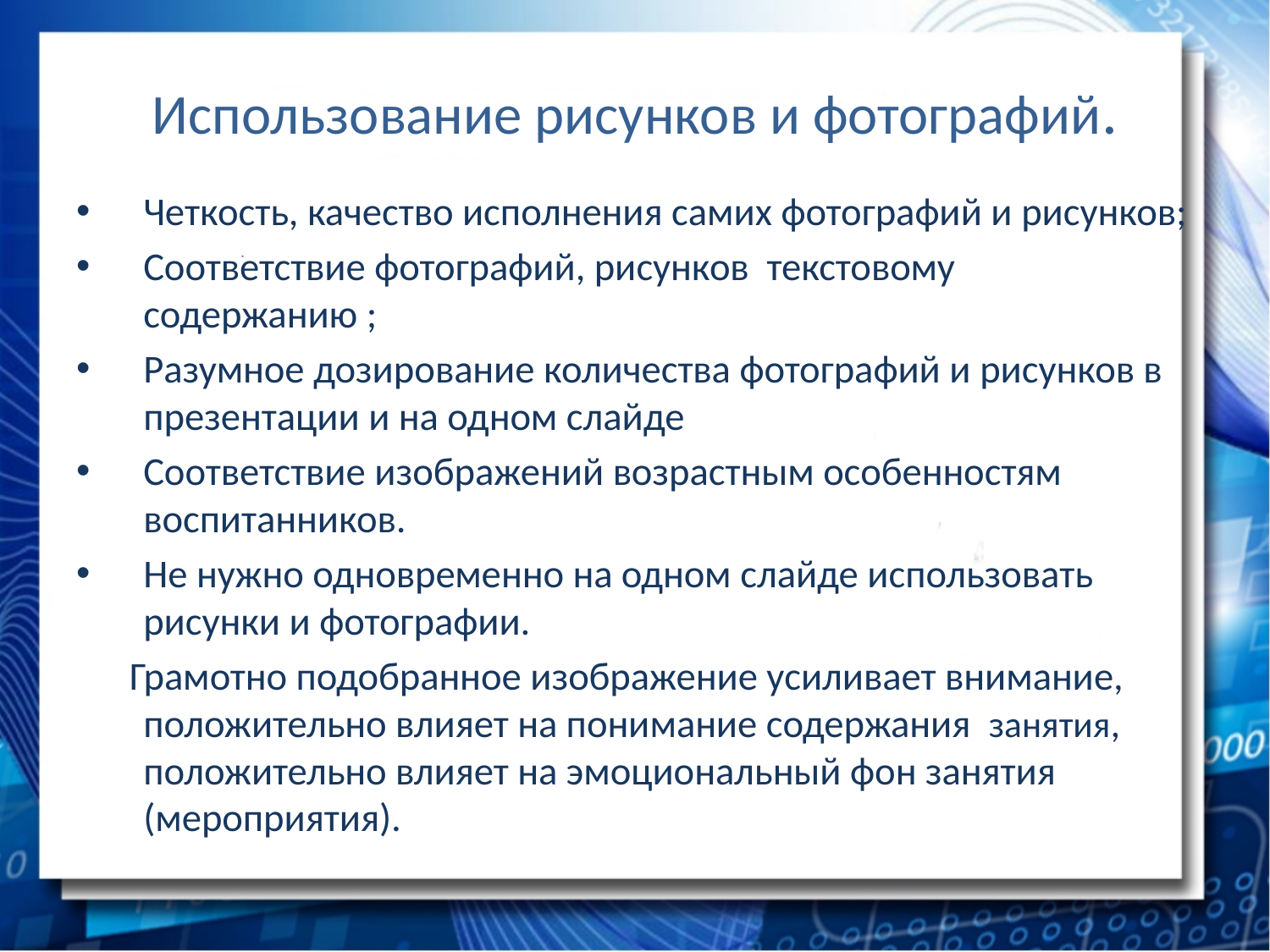

# Использование рисунков и фотографий.
Четкость, качество исполнения самих фотографий и рисунков;
Соответствие фотографий, рисунков  текстовому содержанию ;
Разумное дозирование количества фотографий и рисунков в презентации и на одном слайде
Соответствие изображений возрастным особенностям воспитанников.
Не нужно одновременно на одном слайде использовать рисунки и фотографии.
      Грамотно подобранное изображение усиливает внимание, положительно влияет на понимание содержания  занятия, положительно влияет на эмоциональный фон занятия (мероприятия).